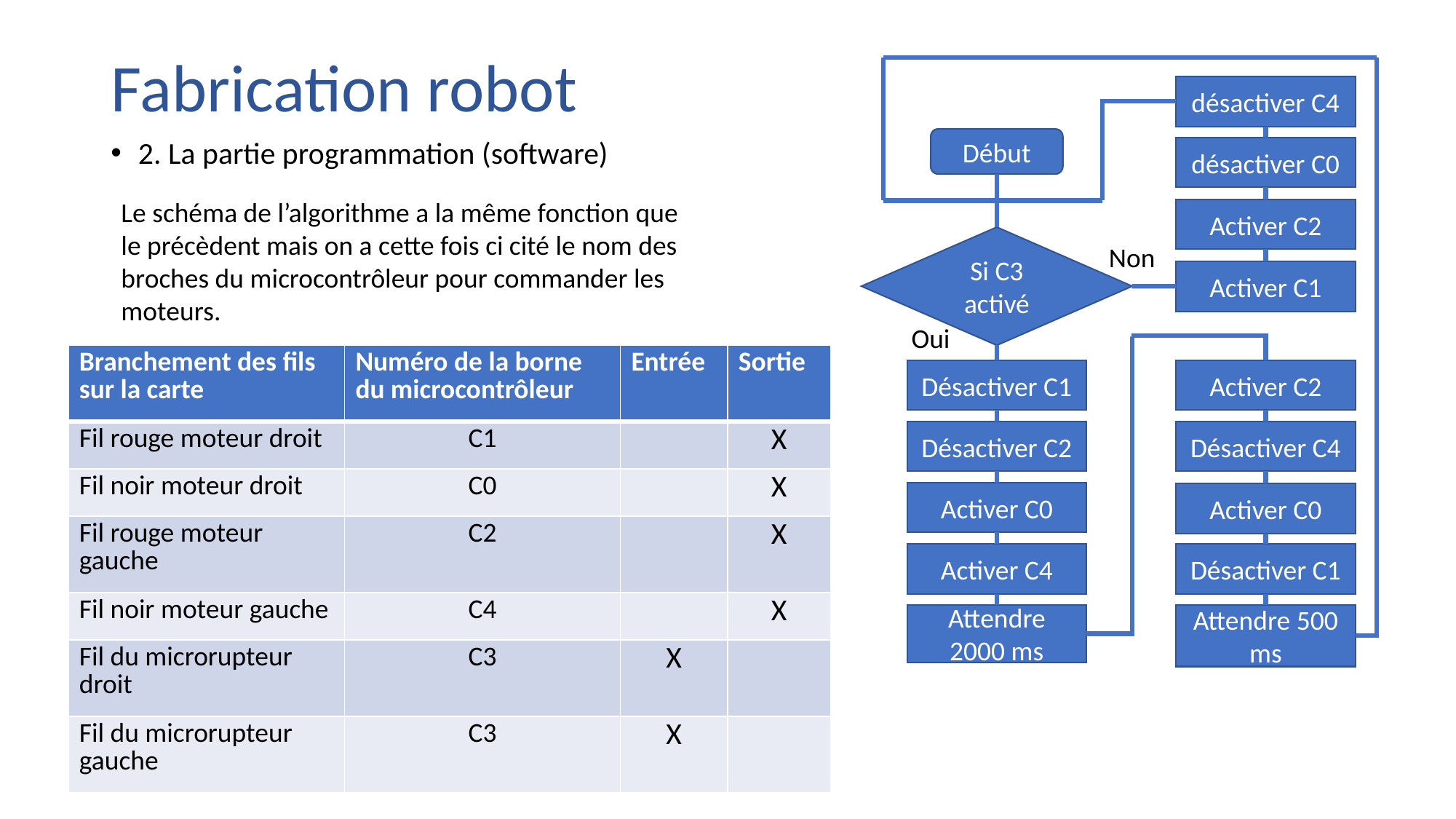

# Fabrication robot
désactiver C4
Début
désactiver C0
Activer C2
Si C3 activé
Non
Activer C1
Oui
Activer C2
Désactiver C1
Désactiver C4
Désactiver C2
Activer C0
Activer C0
Désactiver C1
Activer C4
Attendre 2000 ms
Attendre 500 ms
2. La partie programmation (software)
Le schéma de l’algorithme a la même fonction que le précèdent mais on a cette fois ci cité le nom des broches du microcontrôleur pour commander les moteurs.
| Branchement des fils sur la carte | Numéro de la borne du microcontrôleur | Entrée | Sortie |
| --- | --- | --- | --- |
| Fil rouge moteur droit | C1 |  | X |
| Fil noir moteur droit | C0 |  | X |
| Fil rouge moteur gauche | C2 |  | X |
| Fil noir moteur gauche | C4 |  | X |
| Fil du microrupteur droit | C3 | X |  |
| Fil du microrupteur gauche | C3 | X |  |